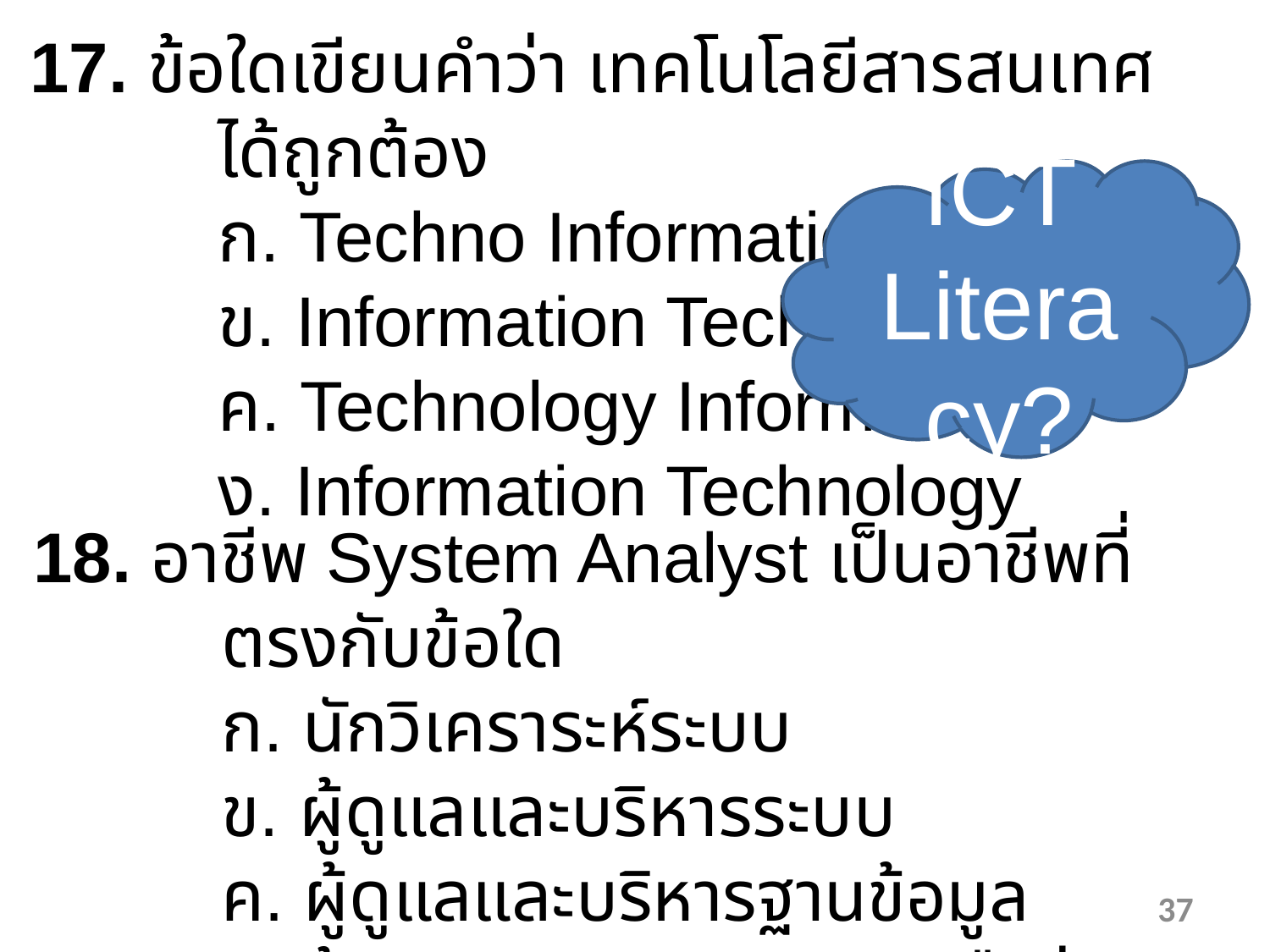

17. ข้อใดเขียนคำว่า เทคโนโลยีสารสนเทศ ได้ถูกต้อง
ก. Techno Information
ข. Information Techno
ค. Technology Information
ง. Information Technology
ICT Literacy?
18. อาชีพ System Analyst เป็นอาชีพที่ตรงกับข้อใด
ก. นักวิเคราระห์ระบบ
ข. ผู้ดูแลและบริหารระบบ
ค. ผู้ดูแลและบริหารฐานข้อมูล
ง. ผู้ดูแลและบริหารระบบเครือข่าย
37